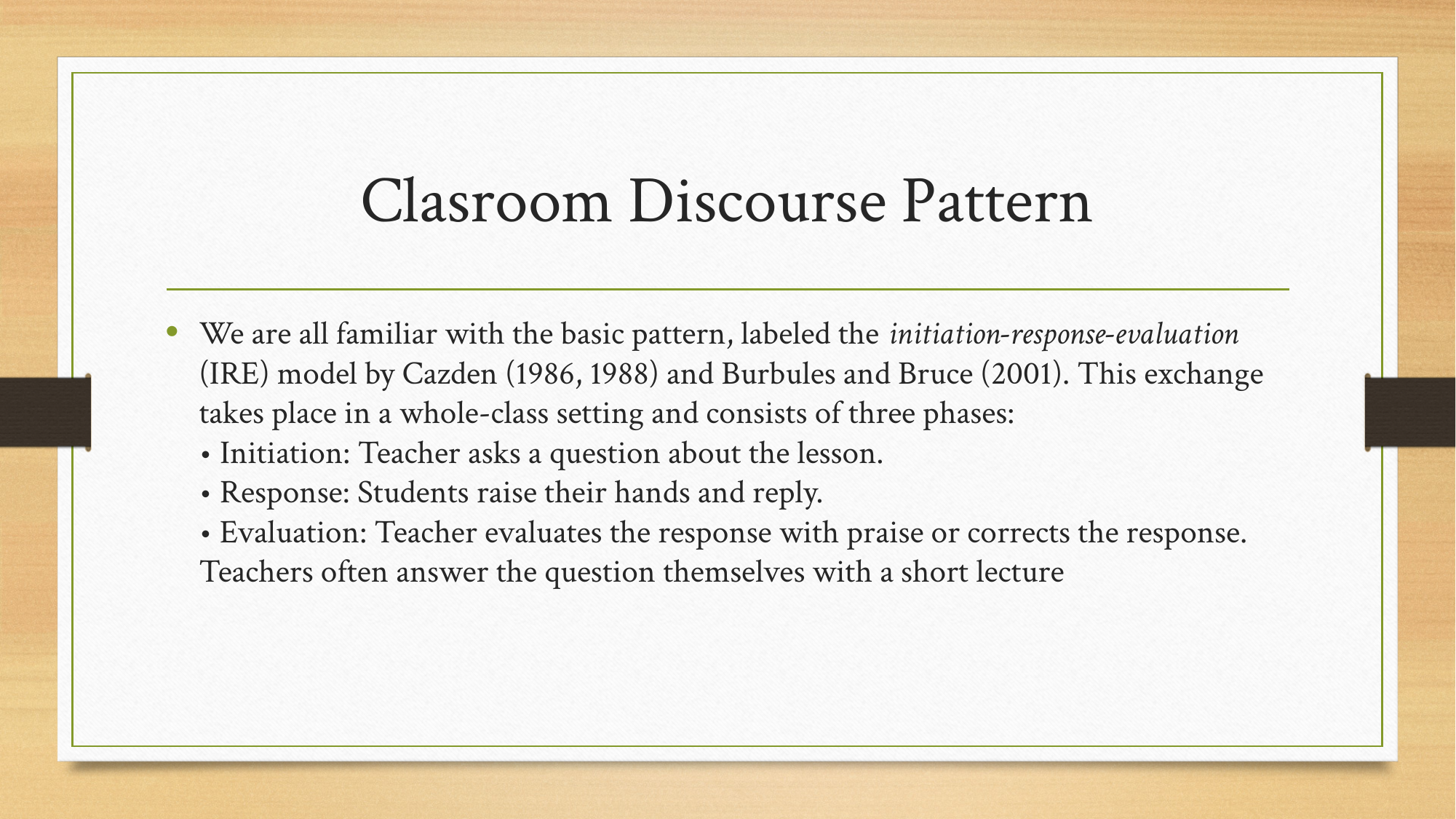

# Clasroom Discourse Pattern
We are all familiar with the basic pattern, labeled the initiation-response-evaluation
(IRE) model by Cazden (1986, 1988) and Burbules and Bruce (2001). This exchange
takes place in a whole-class setting and consists of three phases:
• Initiation: Teacher asks a question about the lesson.
• Response: Students raise their hands and reply.
• Evaluation: Teacher evaluates the response with praise or corrects the response.
Teachers often answer the question themselves with a short lecture